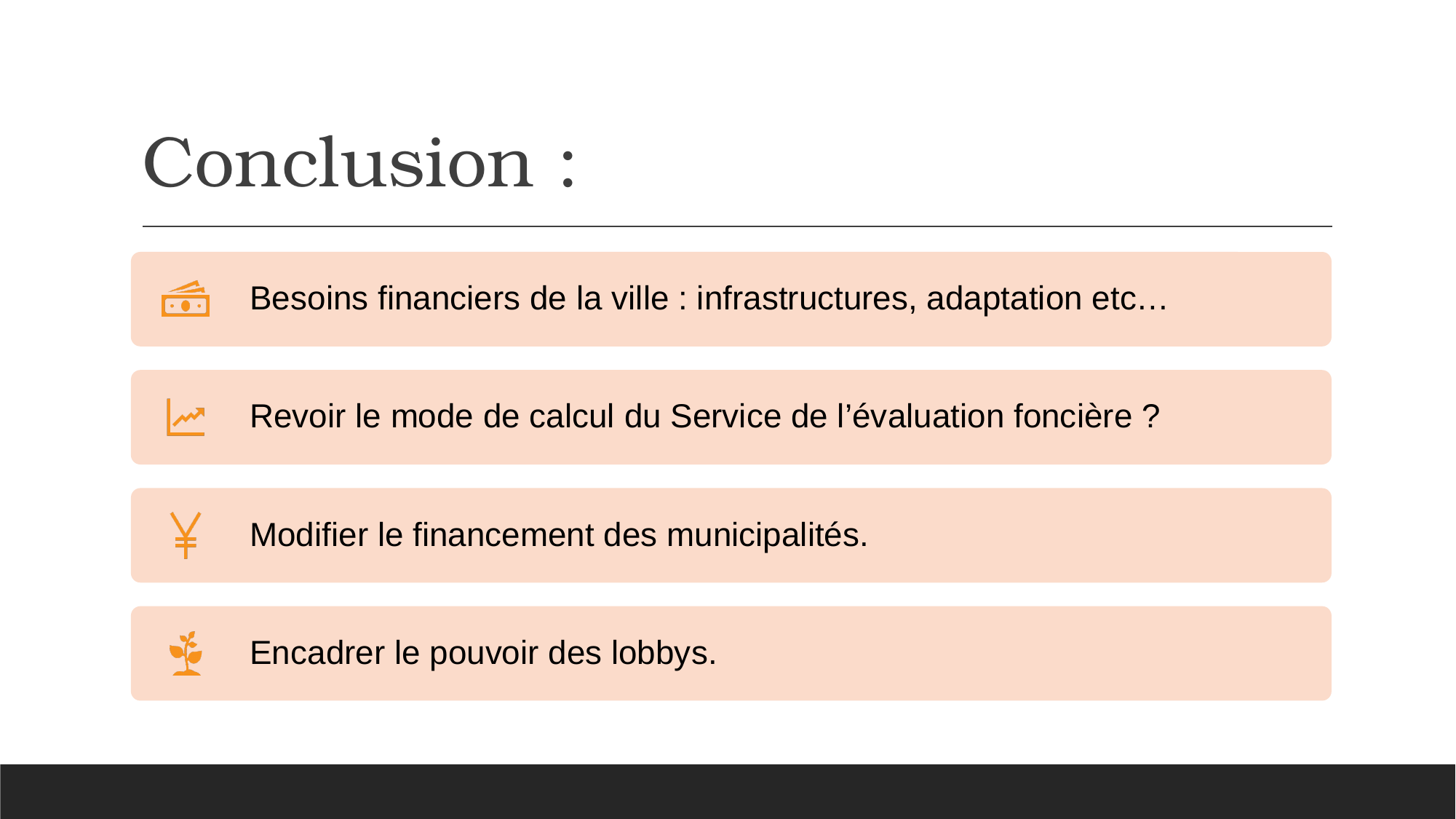

# Conclusion :

Besoins financiers de la ville : infrastructures, adaptation etc…

Revoir le mode de calcul du Service de l’évaluation foncière ?

Modifier le financement des municipalités.

Encadrer le pouvoir des lobbys.